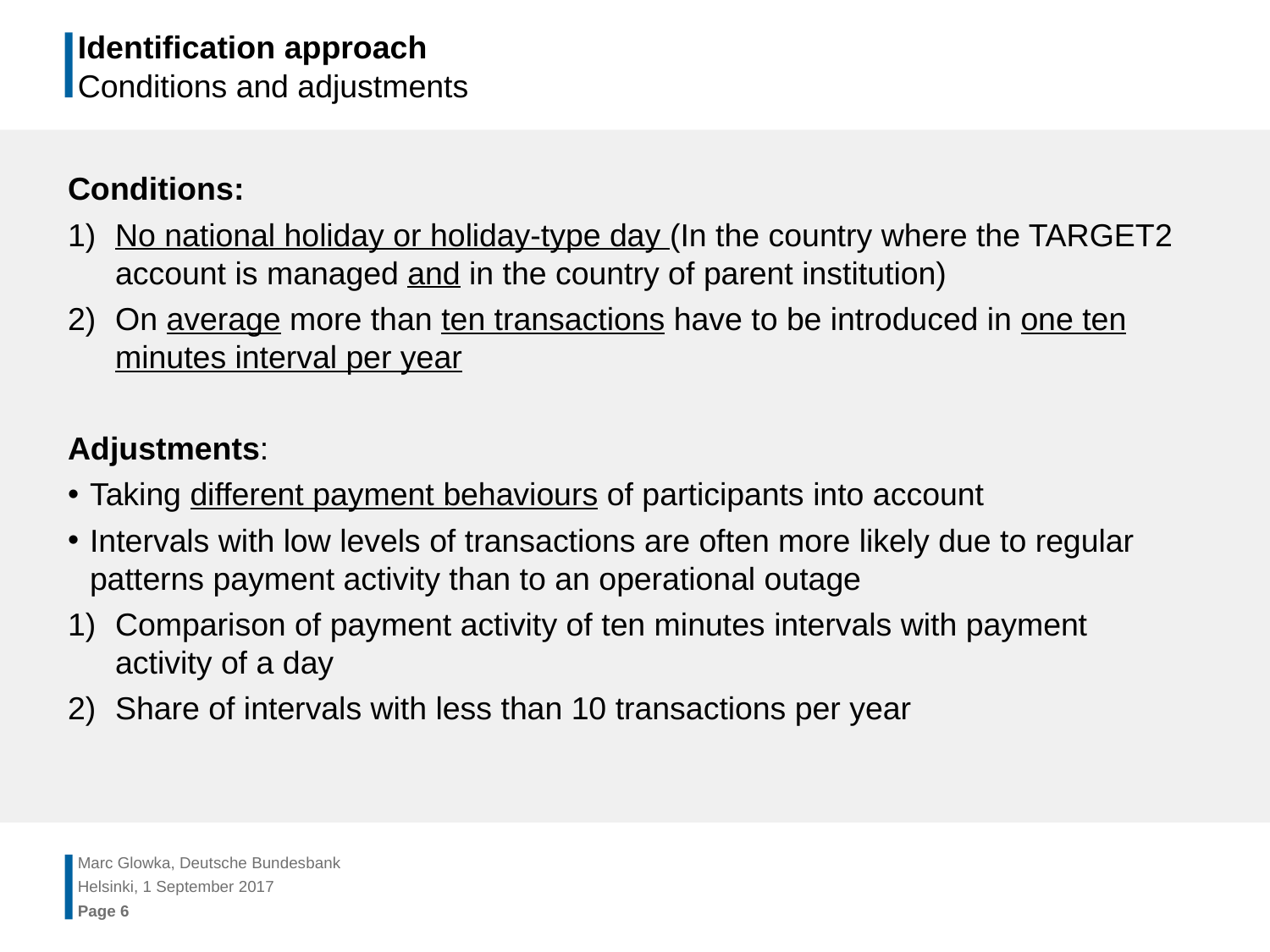

# Identification approach Conditions and adjustments
Conditions:
No national holiday or holiday-type day (In the country where the TARGET2 account is managed and in the country of parent institution)
On average more than ten transactions have to be introduced in one ten minutes interval per year

Adjustments:
Taking different payment behaviours of participants into account
Intervals with low levels of transactions are often more likely due to regular patterns payment activity than to an operational outage
Comparison of payment activity of ten minutes intervals with payment activity of a day
Share of intervals with less than 10 transactions per year

Marc Glowka, Deutsche Bundesbank
Helsinki, 1 September 2017
Page 6